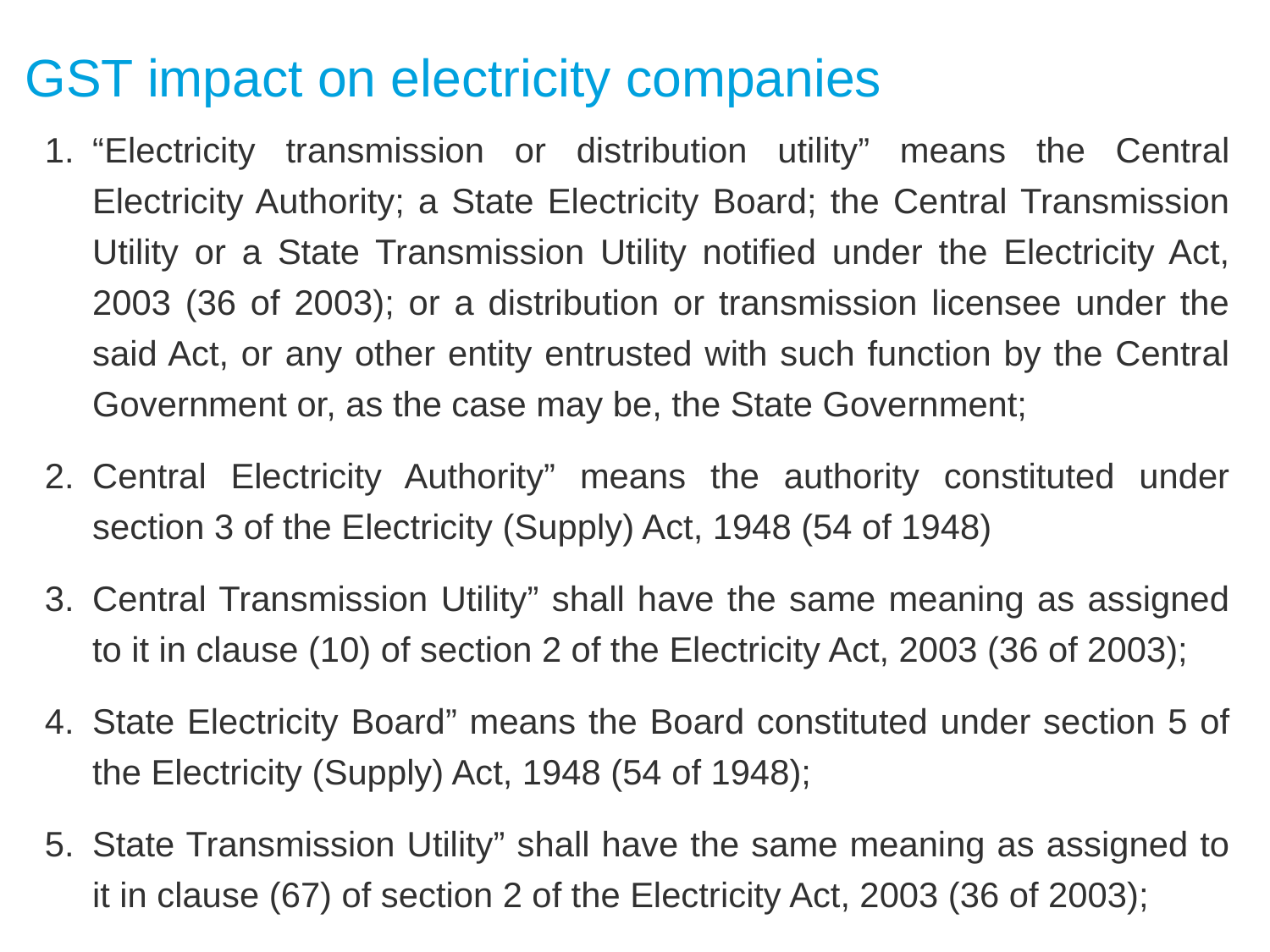

# GST impact on electricity companies
“Electricity transmission or distribution utility” means the Central Electricity Authority; a State Electricity Board; the Central Transmission Utility or a State Transmission Utility notified under the Electricity Act, 2003 (36 of 2003); or a distribution or transmission licensee under the said Act, or any other entity entrusted with such function by the Central Government or, as the case may be, the State Government;
Central Electricity Authority” means the authority constituted under section 3 of the Electricity (Supply) Act, 1948 (54 of 1948)
Central Transmission Utility” shall have the same meaning as assigned to it in clause (10) of section 2 of the Electricity Act, 2003 (36 of 2003);
State Electricity Board” means the Board constituted under section 5 of the Electricity (Supply) Act, 1948 (54 of 1948);
State Transmission Utility” shall have the same meaning as assigned to it in clause (67) of section 2 of the Electricity Act, 2003 (36 of 2003);